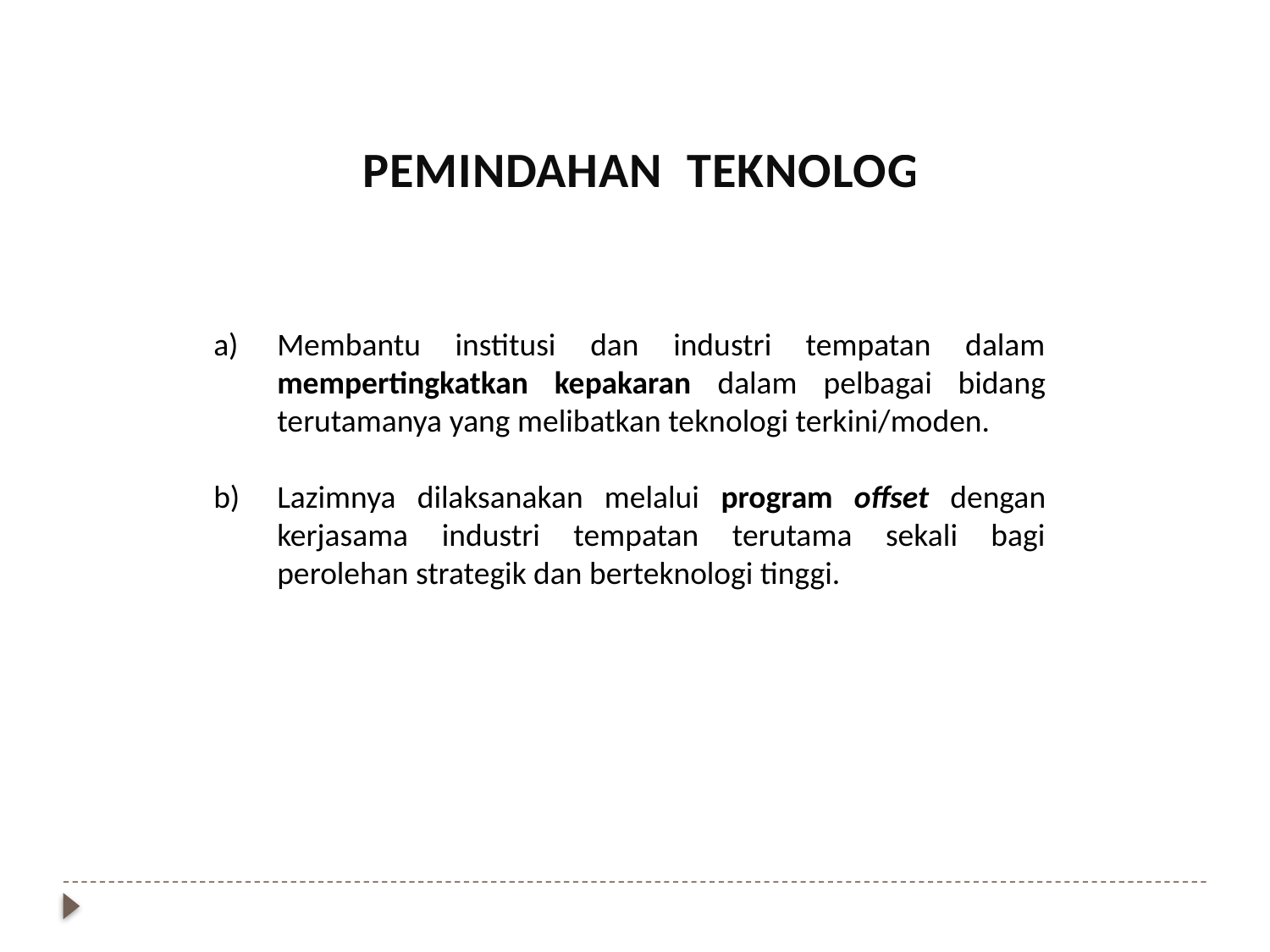

PEMINDAHAN  TEKNOLOGI

Membantu institusi dan industri tempatan dalam mempertingkatkan kepakaran dalam pelbagai bidang terutamanya yang melibatkan teknologi terkini/moden.

b)	Lazimnya dilaksanakan melalui program offset dengan kerjasama industri tempatan terutama sekali bagi perolehan strategik dan berteknologi tinggi.